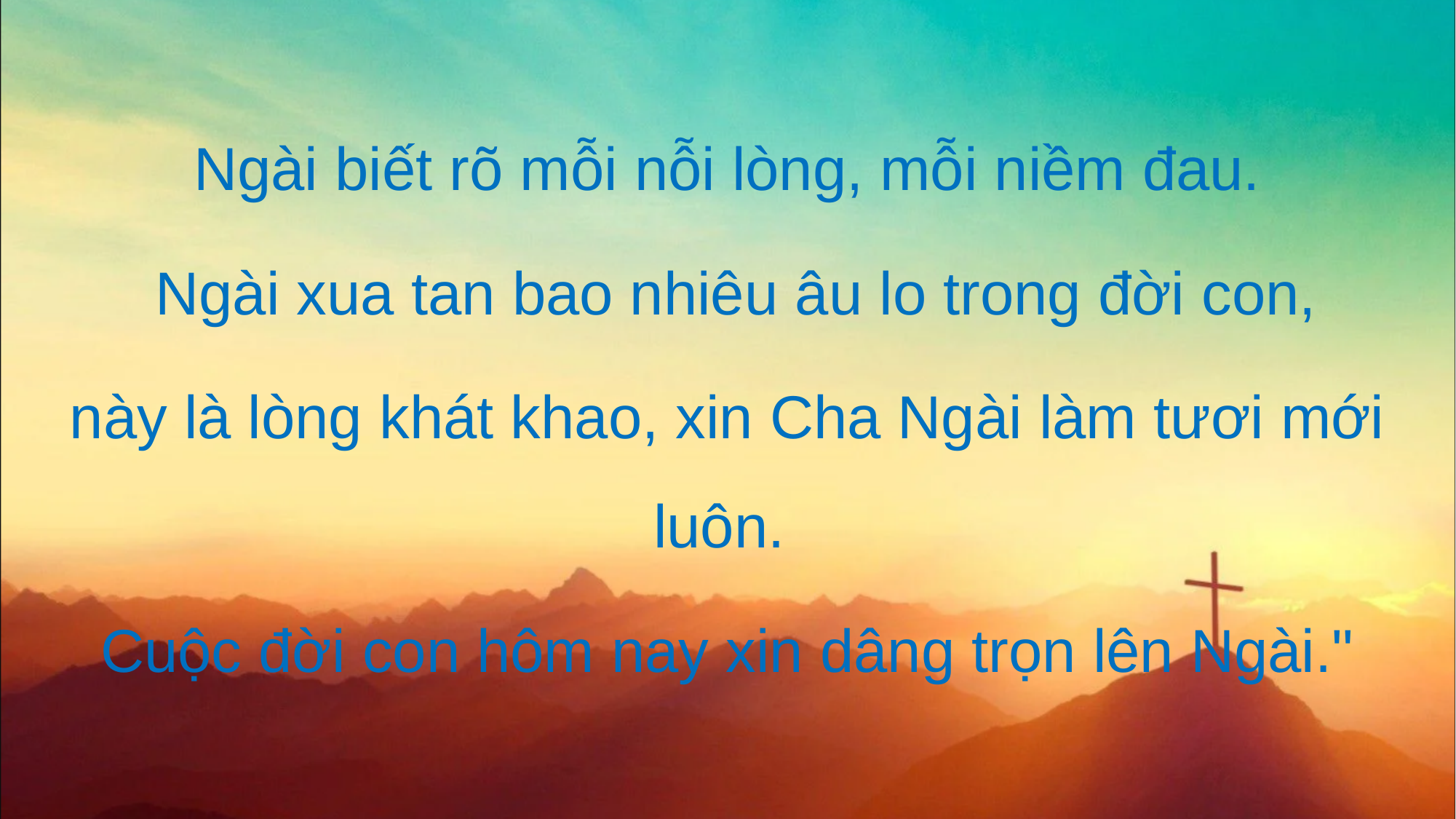

Ngài biết rõ mỗi nỗi lòng, mỗi niềm đau.
 Ngài xua tan bao nhiêu âu lo trong đời con,
này là lòng khát khao, xin Cha Ngài làm tươi mới luôn.
Cuộc đời con hôm nay xin dâng trọn lên Ngài."